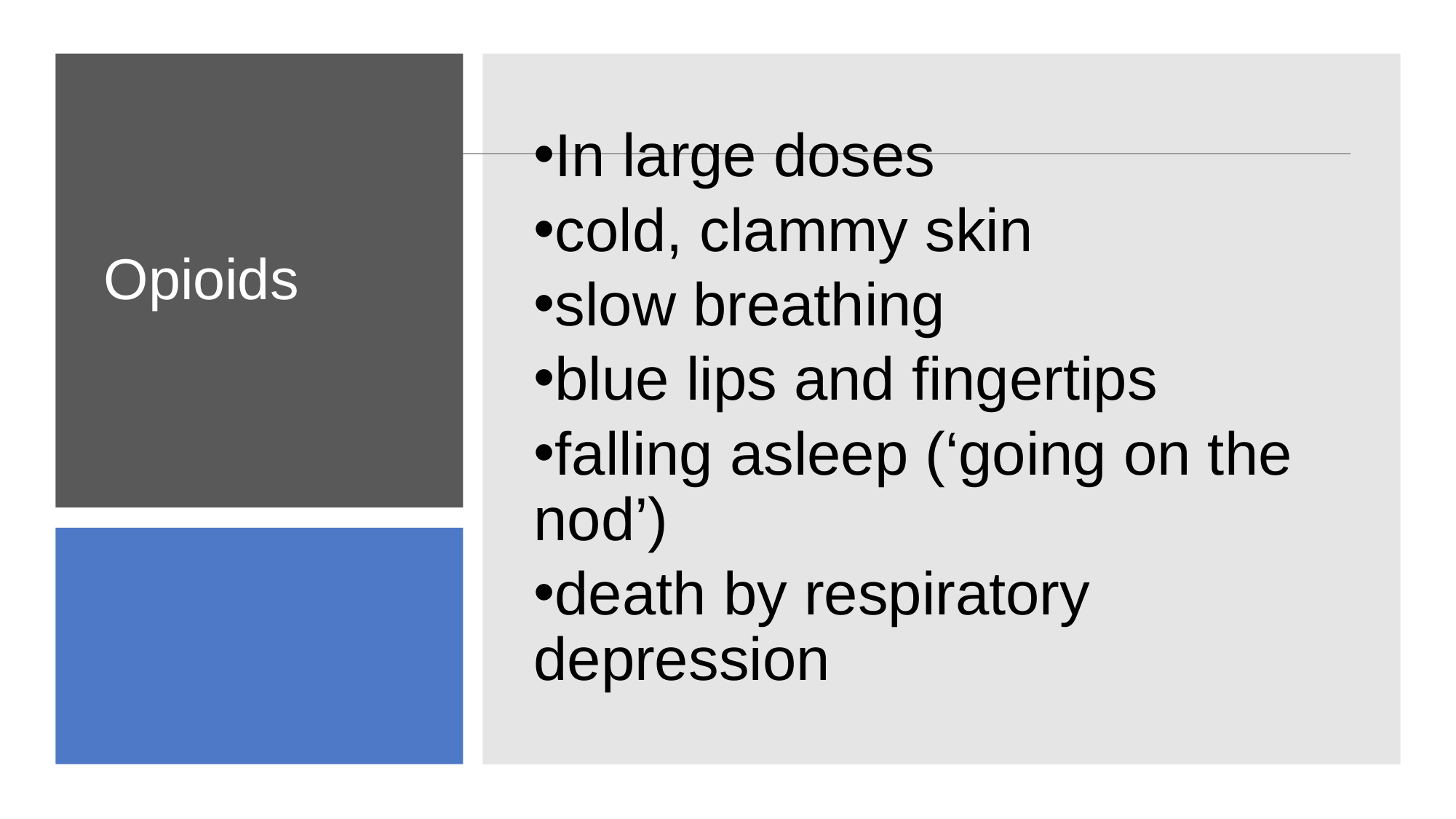

In large doses
cold, clammy skin
slow breathing
blue lips and fingertips
falling asleep (‘going on the nod’)
death by respiratory depression
Opioids